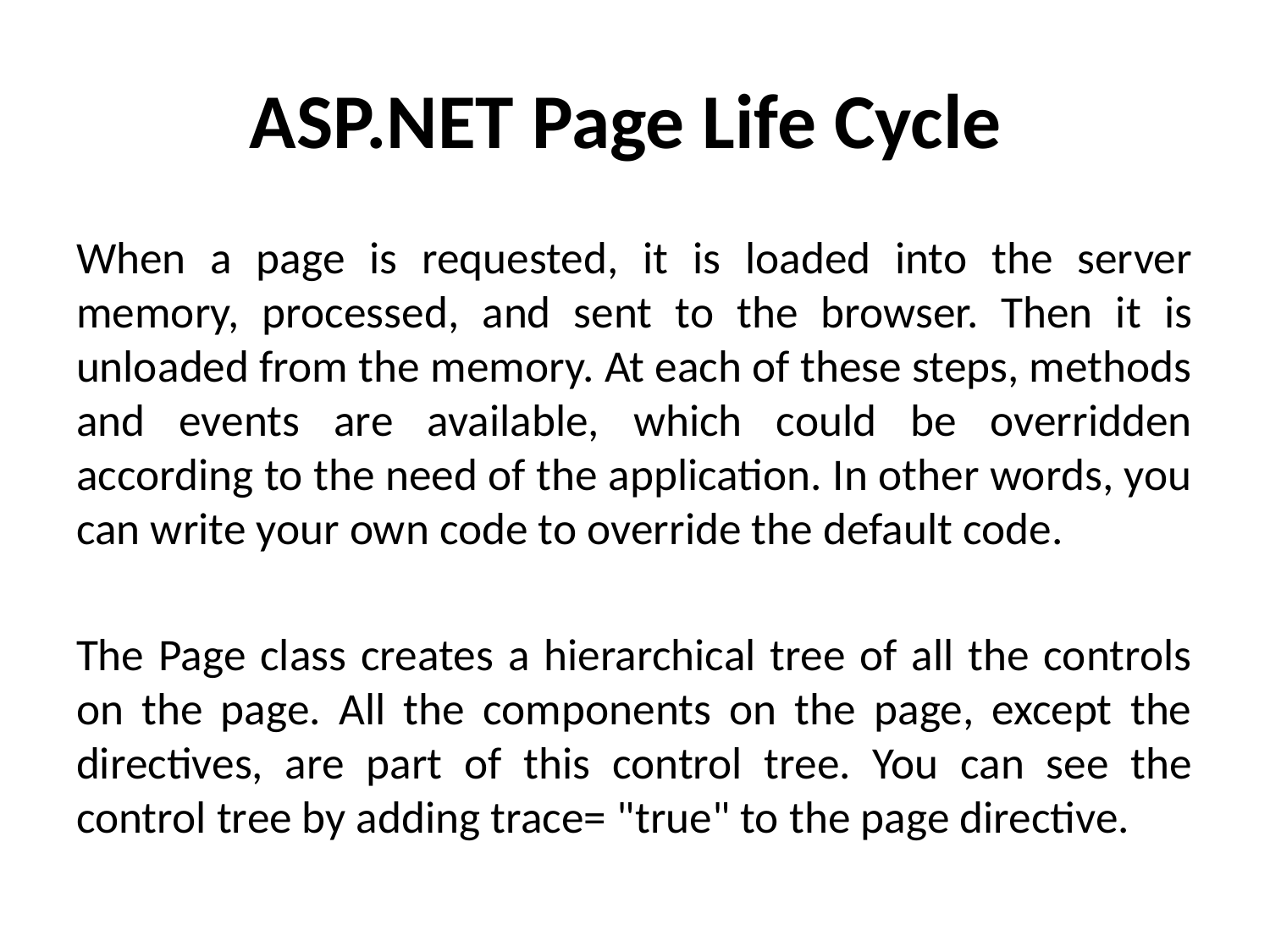

# ASP.NET Page Life Cycle
When a page is requested, it is loaded into the server memory, processed, and sent to the browser. Then it is unloaded from the memory. At each of these steps, methods and events are available, which could be overridden according to the need of the application. In other words, you can write your own code to override the default code.

The Page class creates a hierarchical tree of all the controls on the page. All the components on the page, except the directives, are part of this control tree. You can see the control tree by adding trace= "true" to the page directive.